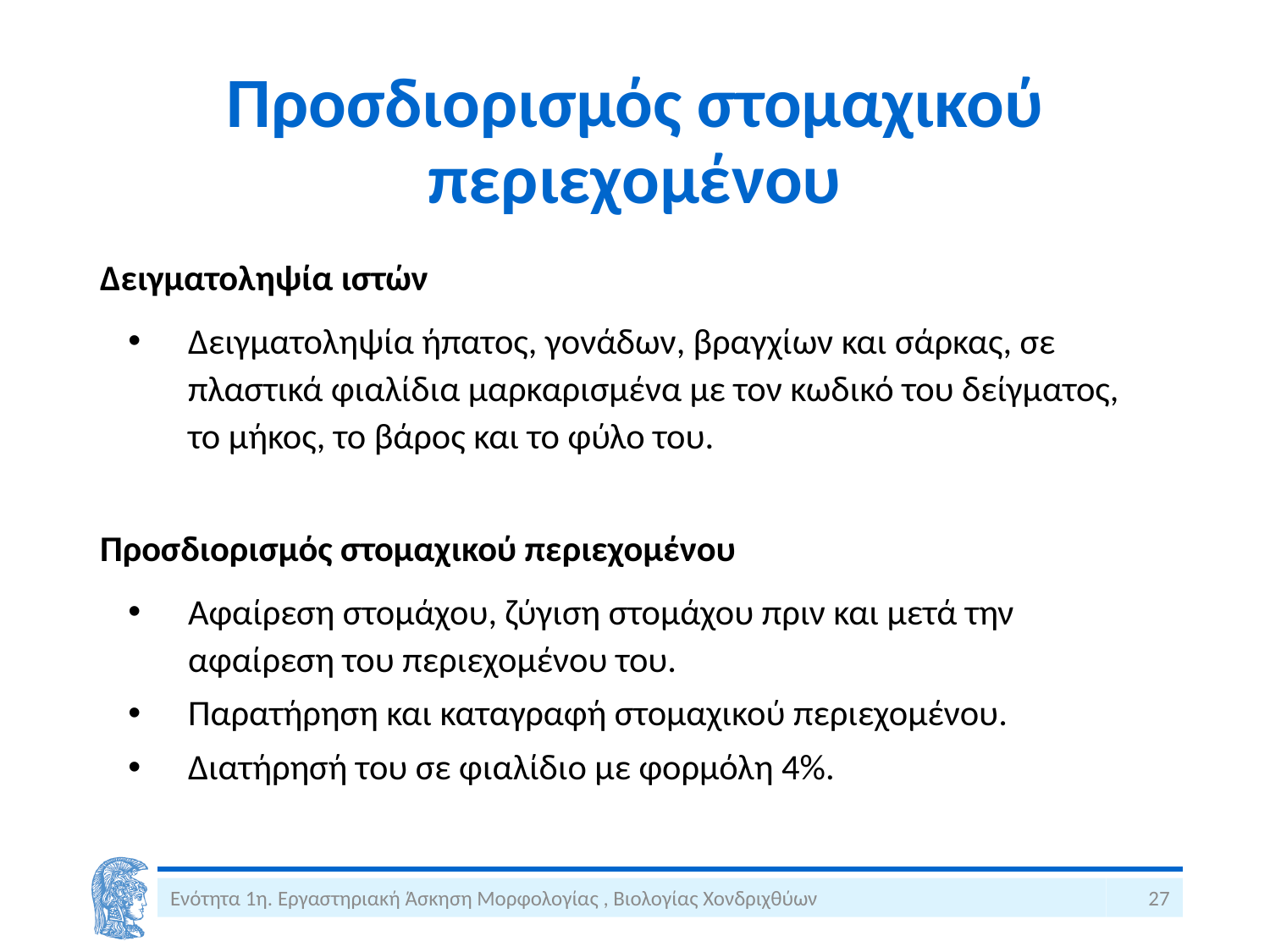

# Προσδιορισμός στομαχικού περιεχομένου
Δειγματοληψία ιστών
Δειγματοληψία ήπατος, γονάδων, βραγχίων και σάρκας, σε πλαστικά φιαλίδια μαρκαρισμένα με τον κωδικό του δείγματος, το μήκος, το βάρος και το φύλο του.

Προσδιορισμός στομαχικού περιεχομένου
Αφαίρεση στομάχου, ζύγιση στομάχου πριν και μετά την αφαίρεση του περιεχομένου του.
Παρατήρηση και καταγραφή στομαχικού περιεχομένου.
Διατήρησή του σε φιαλίδιο με φορμόλη 4%.

Ενότητα 1η. Εργαστηριακή Άσκηση Μορφολογίας , Βιολογίας Χονδριχθύων
27